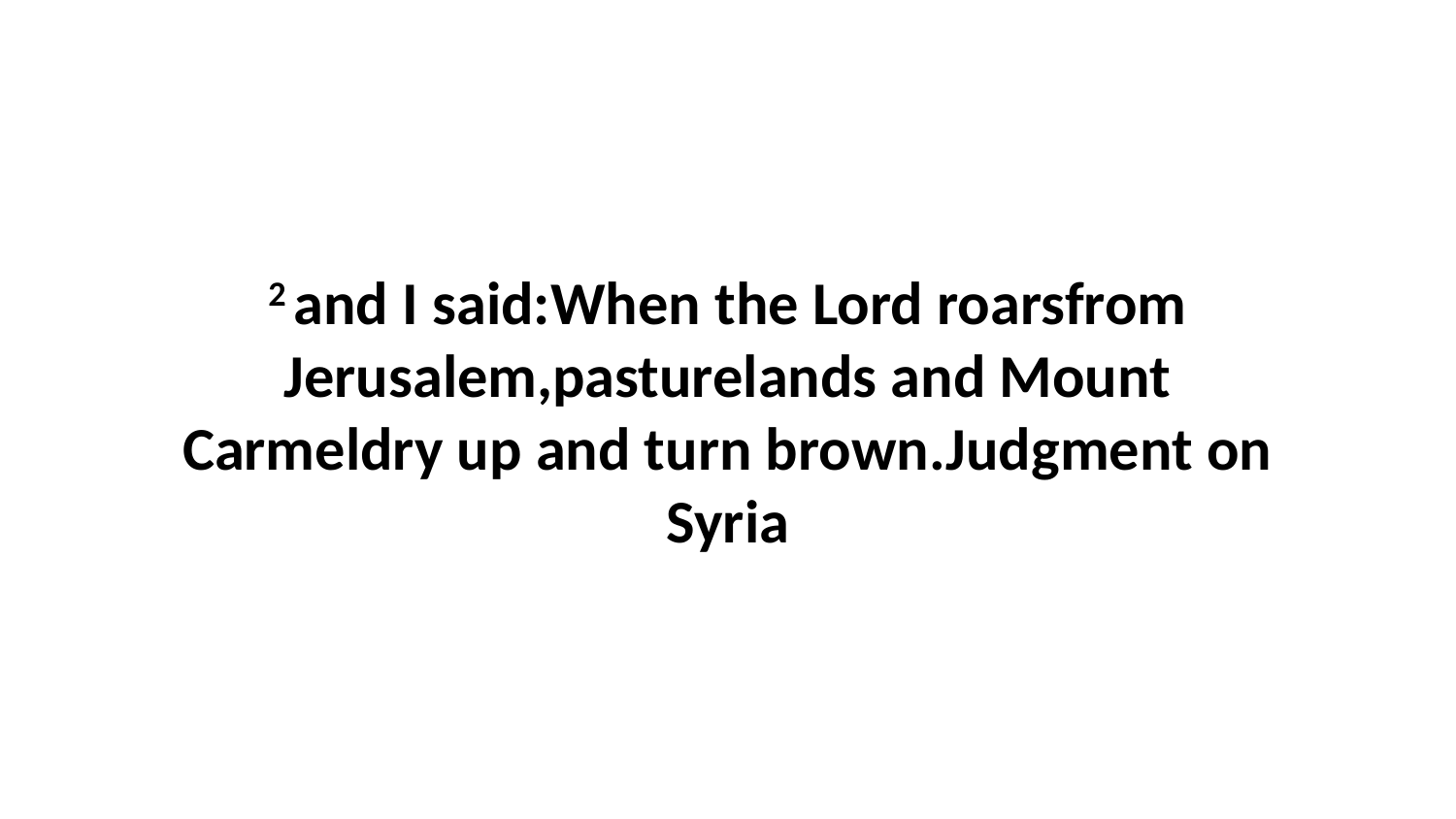

2 and I said:When the Lord roarsfrom Jerusalem,pasturelands and Mount Carmeldry up and turn brown.Judgment on Syria